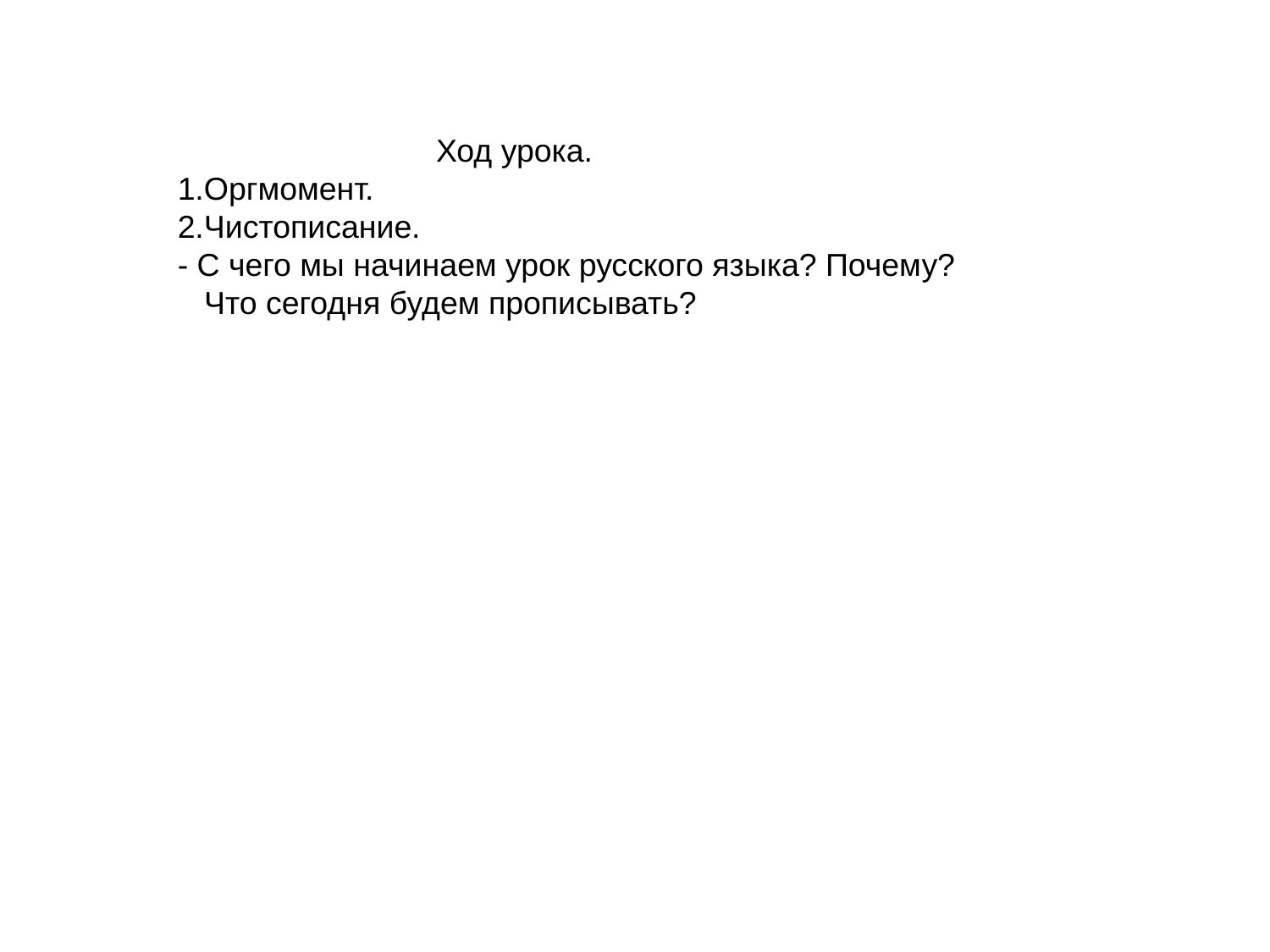

Ход урока.
1.Оргмомент.
2.Чистописание.
- С чего мы начинаем урок русского языка? Почему?
   Что сегодня будем прописывать?